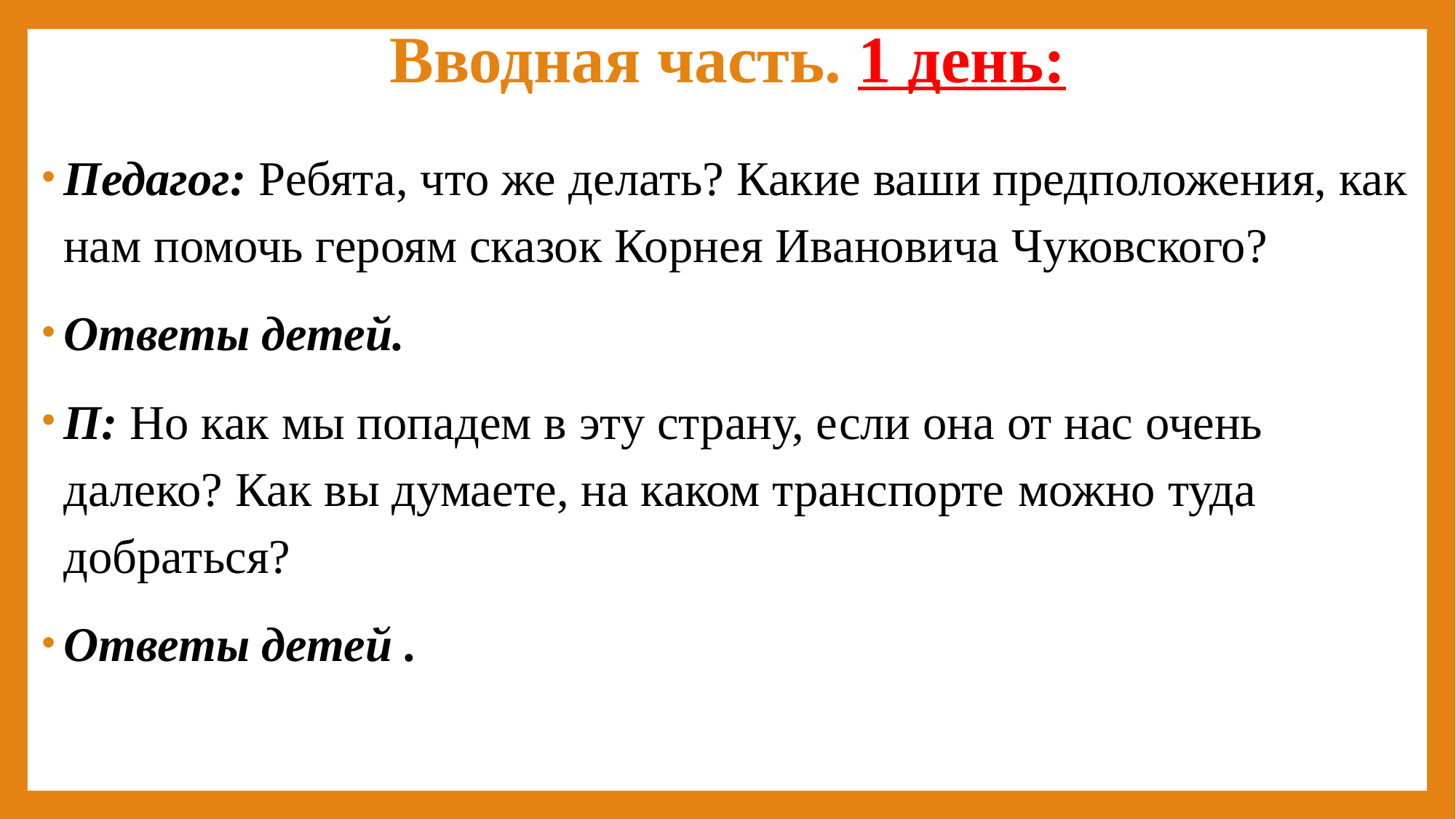

# Вводная часть. 1 день:
Педагог: Ребята, что же делать? Какие ваши предположения, как нам помочь героям сказок Корнея Ивановича Чуковского?
Ответы детей.
П: Но как мы попадем в эту страну, если она от нас очень далеко? Как вы думаете, на каком транспорте можно туда добраться?
Ответы детей .